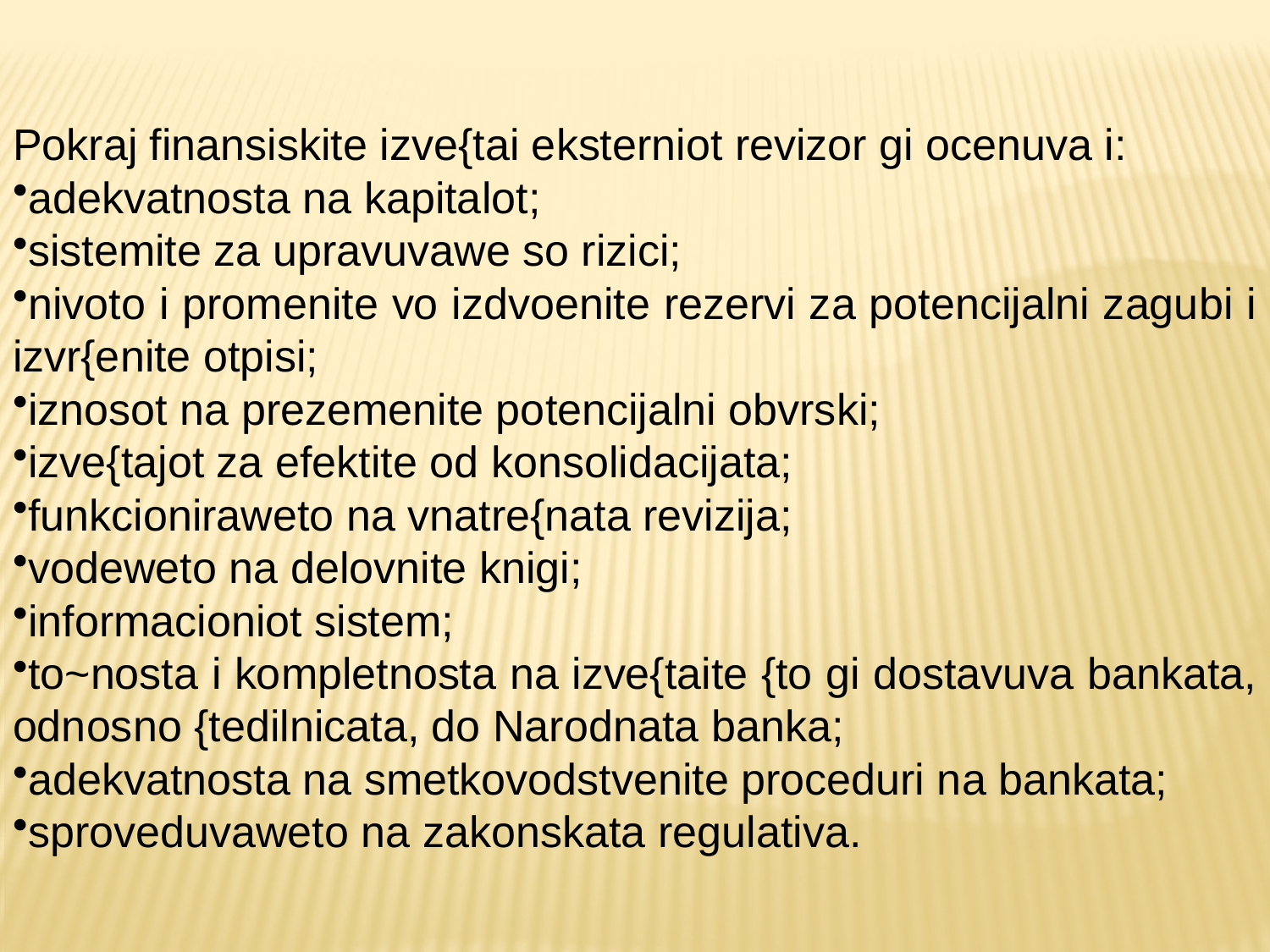

Pokraj finansiskite izve{tai eksterniot revizor gi ocenuva i:
adekvatnosta na kapitalot;
sistemite za upravuvawe so rizici;
nivoto i promenite vo izdvoenite rezervi za potencijalni zagubi i izvr{enite otpisi;
iznosot na prezemenite potencijalni obvrski;
izve{tajot za efektite od konsolidacijata;
funkcioniraweto na vnatre{nata revizija;
vodeweto na delovnite knigi;
informacioniot sistem;
to~nosta i kompletnosta na izve{taite {to gi dostavuva bankata, odnosno {tedilnicata, do Narodnata banka;
adekvatnosta na smetkovodstvenite proceduri na bankata;
sproveduvaweto na zakonskata regulativa.